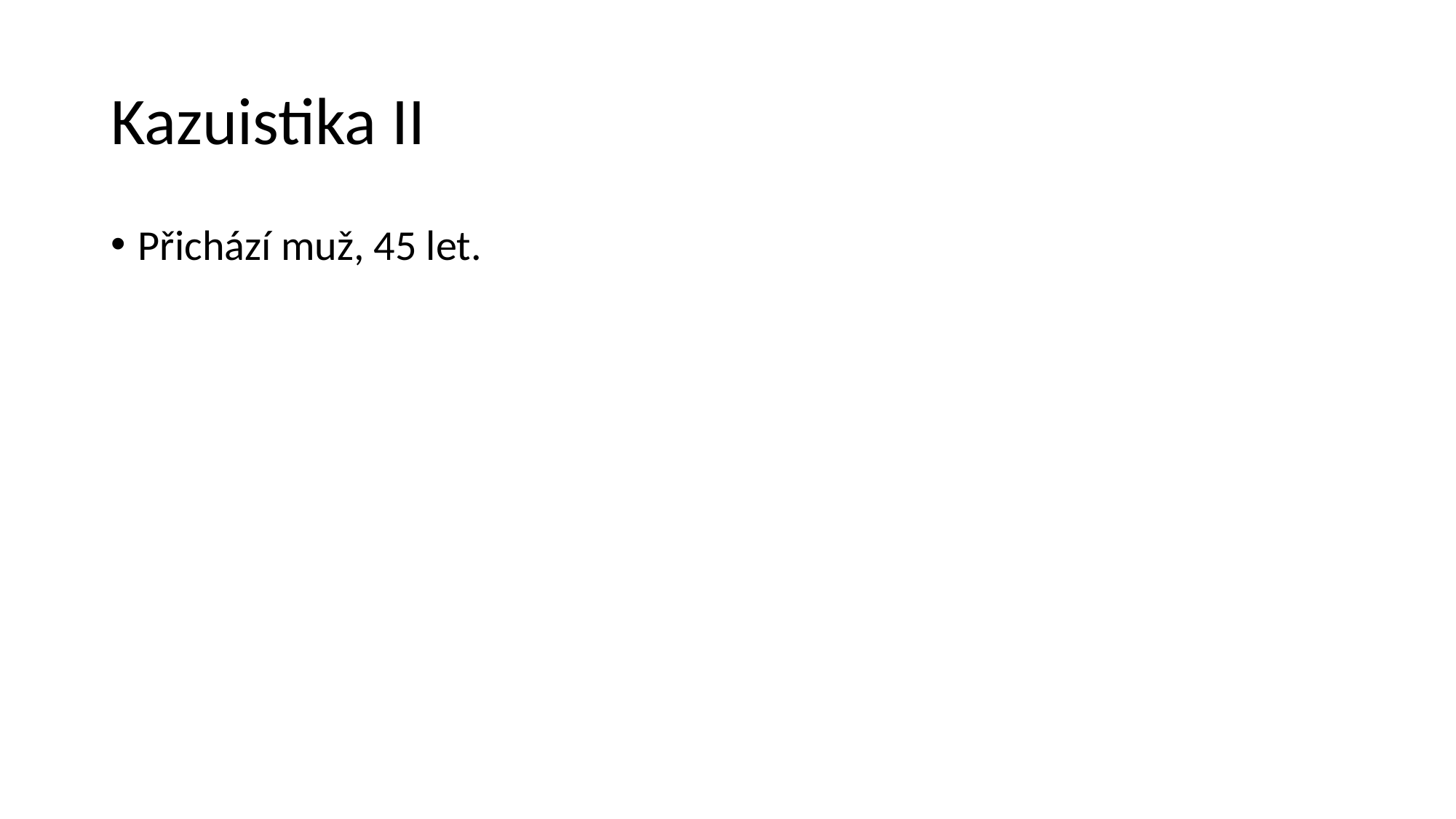

# Kazuistika II
Přichází muž, 45 let.